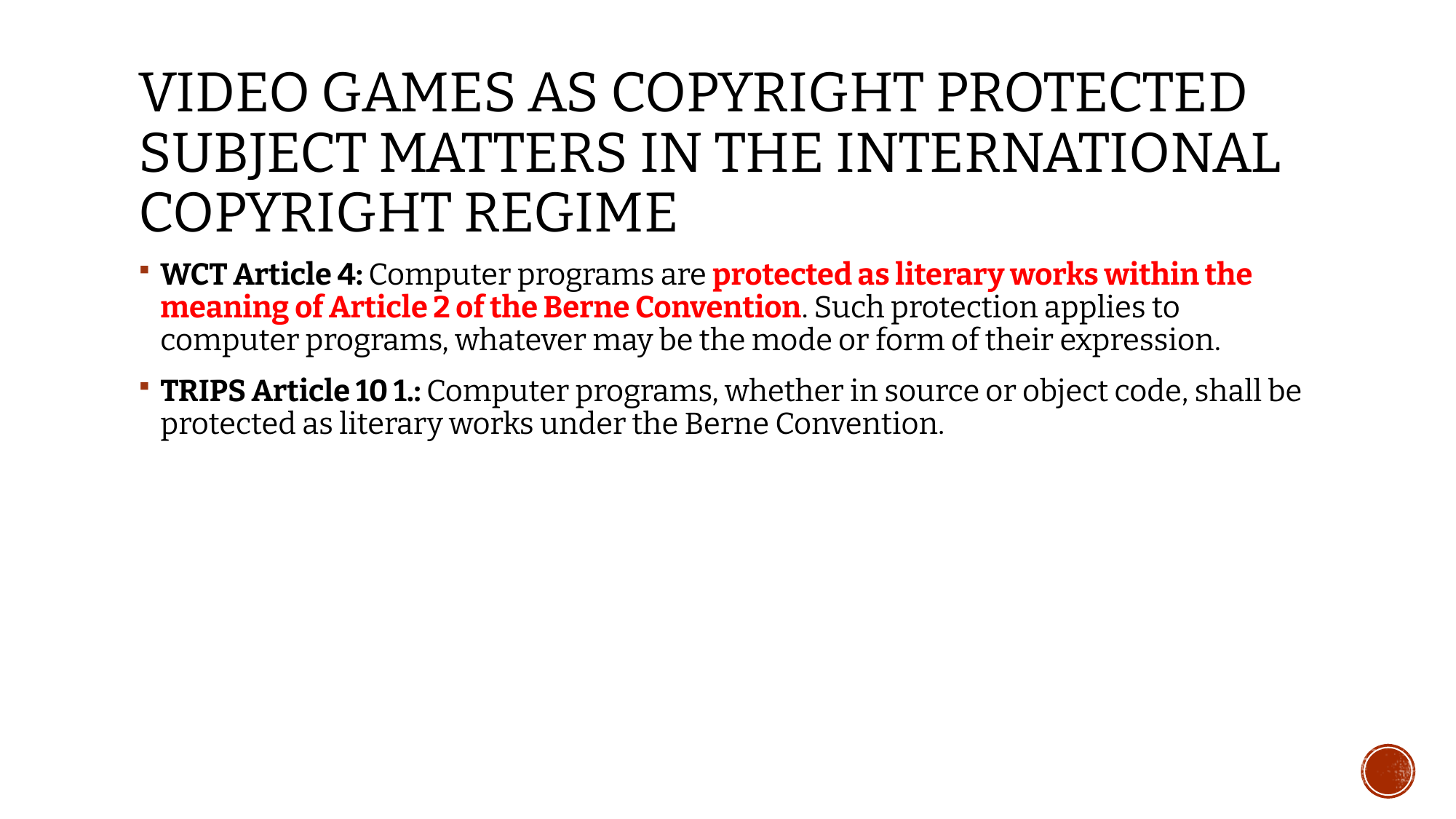

# Video games as copyright protected subject matters in the international copyright regime
WCT Article 4: Computer programs are protected as literary works within the meaning of Article 2 of the Berne Convention. Such protection applies to computer programs, whatever may be the mode or form of their expression.
TRIPS Article 10 1.: Computer programs, whether in source or object code, shall be protected as literary works under the Berne Convention.